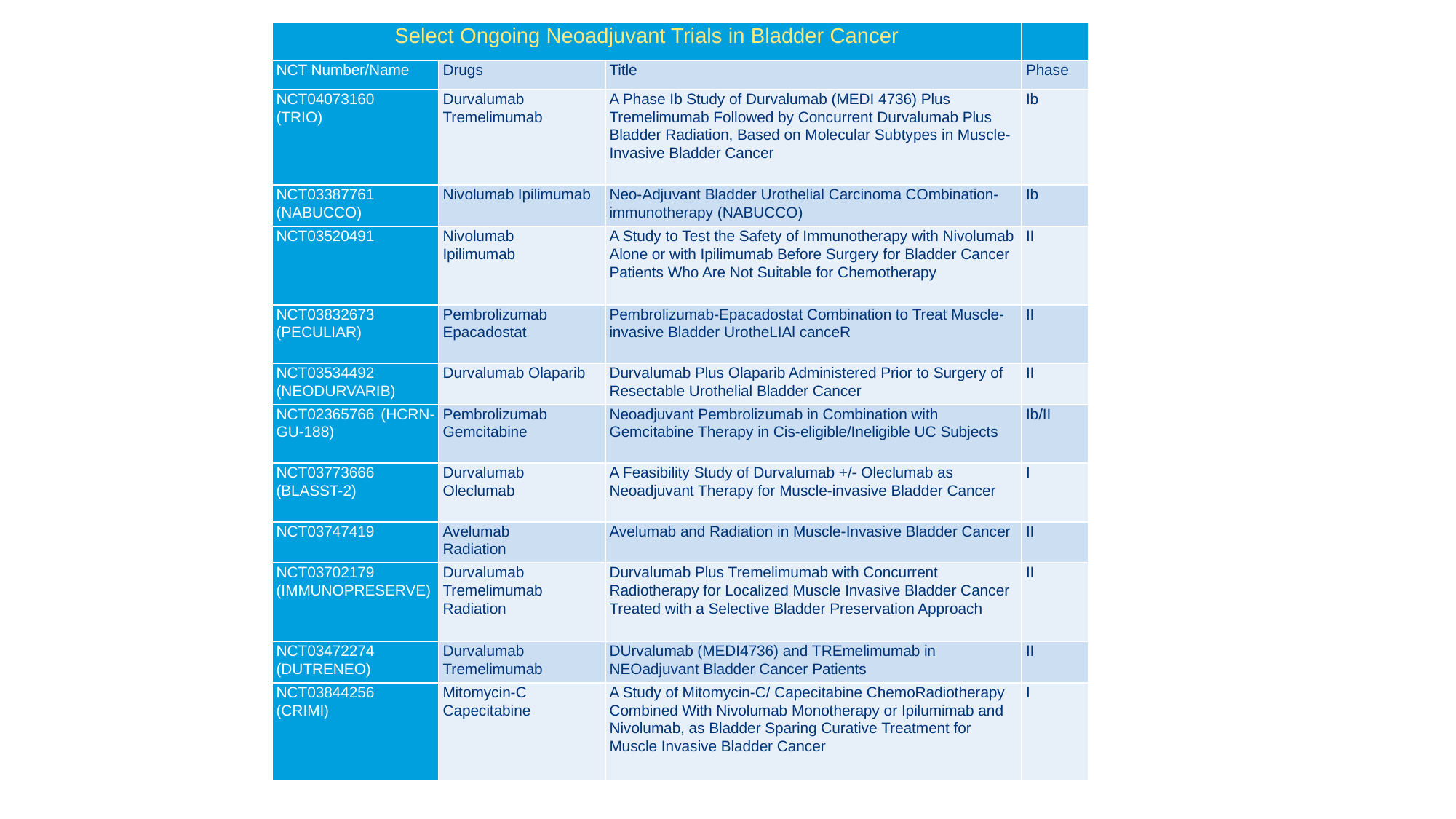

| Select Ongoing Neoadjuvant Trials in Bladder Cancer |  |  |  |
| --- | --- | --- | --- |
| NCT Number/Name | Drugs | Title | Phase |
| NCT04073160 (TRIO) | Durvalumab Tremelimumab | A Phase Ib Study of Durvalumab (MEDI 4736) Plus Tremelimumab Followed by Concurrent Durvalumab Plus Bladder Radiation, Based on Molecular Subtypes in Muscle-Invasive Bladder Cancer | Ib |
| NCT03387761 (NABUCCO) | Nivolumab Ipilimumab | Neo-Adjuvant Bladder Urothelial Carcinoma COmbination-immunotherapy (NABUCCO) | Ib |
| NCT03520491 | Nivolumab Ipilimumab | A Study to Test the Safety of Immunotherapy with Nivolumab Alone or with Ipilimumab Before Surgery for Bladder Cancer Patients Who Are Not Suitable for Chemotherapy | II |
| NCT03832673 (PECULIAR) | Pembrolizumab Epacadostat | Pembrolizumab-Epacadostat Combination to Treat Muscle-invasive Bladder UrotheLIAl canceR | II |
| NCT03534492 (NEODURVARIB) | Durvalumab Olaparib | Durvalumab Plus Olaparib Administered Prior to Surgery of Resectable Urothelial Bladder Cancer | II |
| NCT02365766 (HCRN-GU-188) | Pembrolizumab Gemcitabine | Neoadjuvant Pembrolizumab in Combination with Gemcitabine Therapy in Cis-eligible/Ineligible UC Subjects | Ib/II |
| NCT03773666 (BLASST-2) | Durvalumab Oleclumab | A Feasibility Study of Durvalumab +/- Oleclumab as Neoadjuvant Therapy for Muscle-invasive Bladder Cancer | I |
| NCT03747419 | Avelumab Radiation | Avelumab and Radiation in Muscle-Invasive Bladder Cancer | II |
| NCT03702179 (IMMUNOPRESERVE) | Durvalumab Tremelimumab Radiation | Durvalumab Plus Tremelimumab with Concurrent Radiotherapy for Localized Muscle Invasive Bladder Cancer Treated with a Selective Bladder Preservation Approach | II |
| NCT03472274 (DUTRENEO) | Durvalumab Tremelimumab | DUrvalumab (MEDI4736) and TREmelimumab in NEOadjuvant Bladder Cancer Patients | II |
| NCT03844256 (CRIMI) | Mitomycin-C Capecitabine | A Study of Mitomycin-C/ Capecitabine ChemoRadiotherapy Combined With Nivolumab Monotherapy or Ipilumimab and Nivolumab, as Bladder Sparing Curative Treatment for Muscle Invasive Bladder Cancer | I |